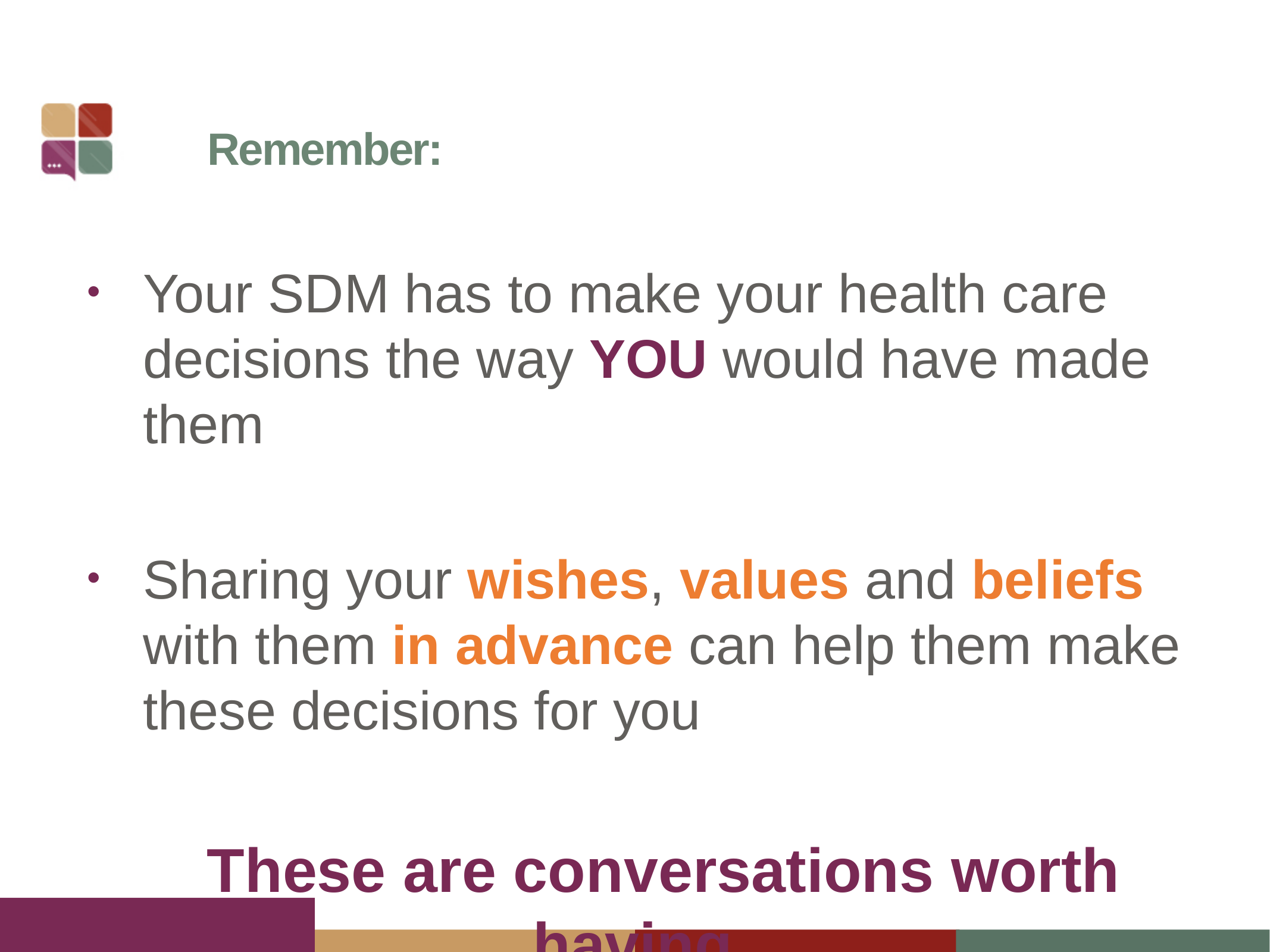

# Remember:
Your SDM has to make your health care decisions the way YOU would have made them

Sharing your wishes, values and beliefs with them in advance can help them make these decisions for you

These are conversations worth having…